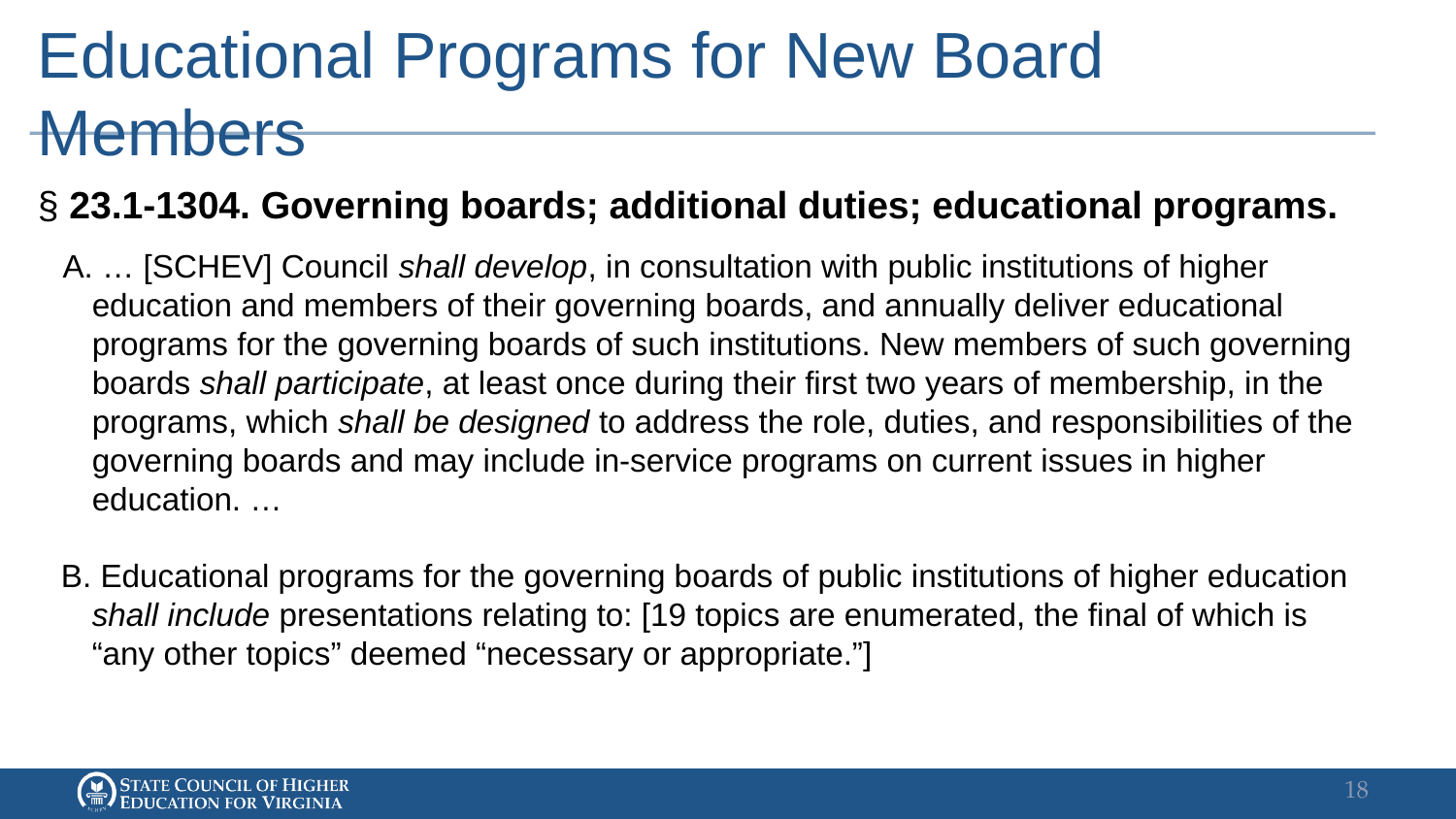

# Educational Programs for New Board Members
§ 23.1-1304. Governing boards; additional duties; educational programs.

A. … [SCHEV] Council shall develop, in consultation with public institutions of higher education and members of their governing boards, and annually deliver educational programs for the governing boards of such institutions. New members of such governing boards shall participate, at least once during their first two years of membership, in the programs, which shall be designed to address the role, duties, and responsibilities of the governing boards and may include in-service programs on current issues in higher education. …

B. Educational programs for the governing boards of public institutions of higher education shall include presentations relating to: [19 topics are enumerated, the final of which is “any other topics” deemed “necessary or appropriate.”]
18